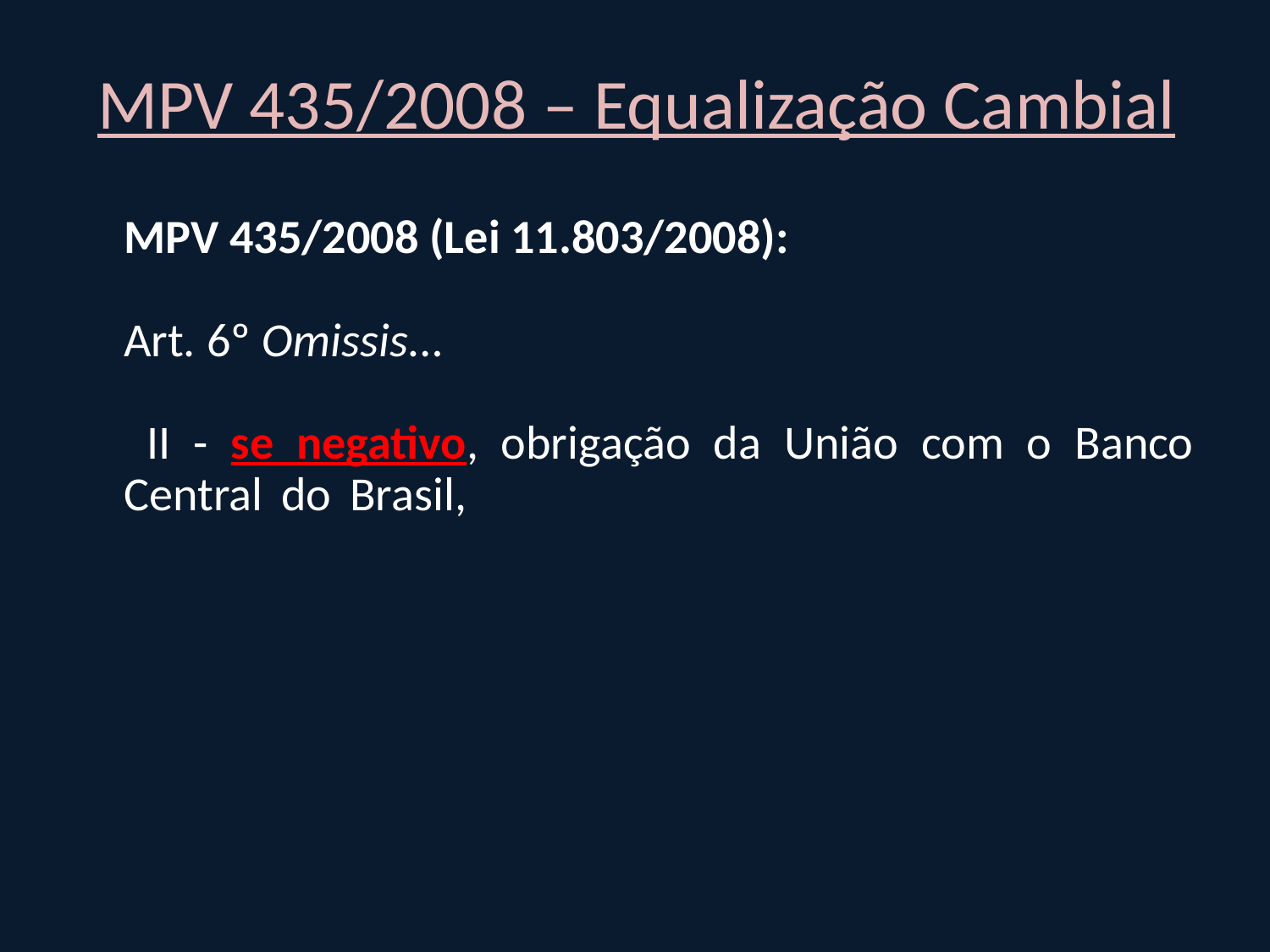

MPV 435/2008 – Equalização Cambial
	MPV 435/2008 (Lei 11.803/2008):

	Art. 6º Omissis...

	 II - se negativo, obrigação da União com o Banco Central do Brasil, devendo ser objeto de pagamento até o décimo dia útil do exercício subseqüente ao da aprovação do balanço pelo Conselho Monetário Nacional.